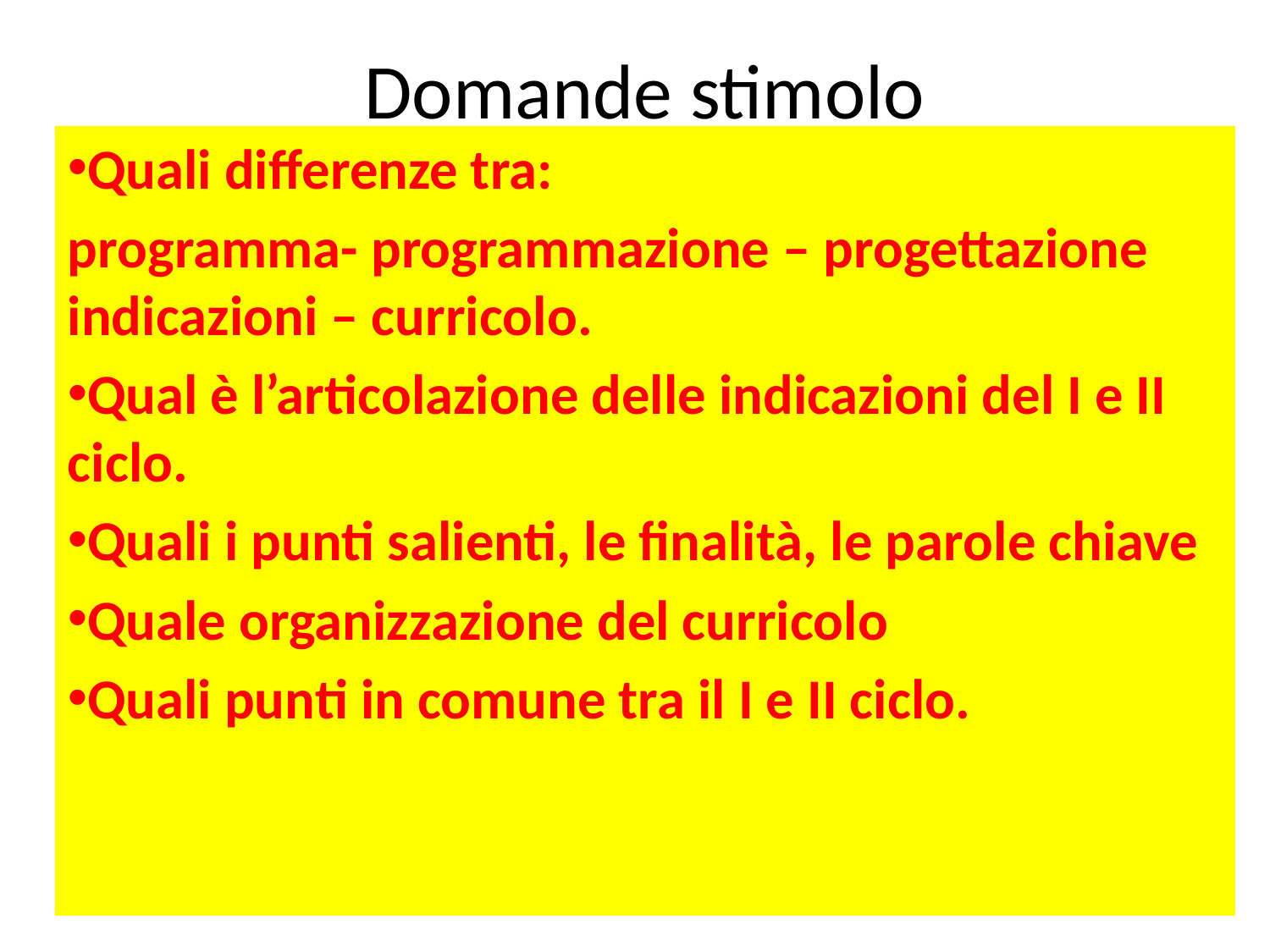

# Domande stimolo
Quali differenze tra:
programma- programmazione – progettazione indicazioni – curricolo.
Qual è l’articolazione delle indicazioni del I e II ciclo.
Quali i punti salienti, le finalità, le parole chiave
Quale organizzazione del curricolo
Quali punti in comune tra il I e II ciclo.